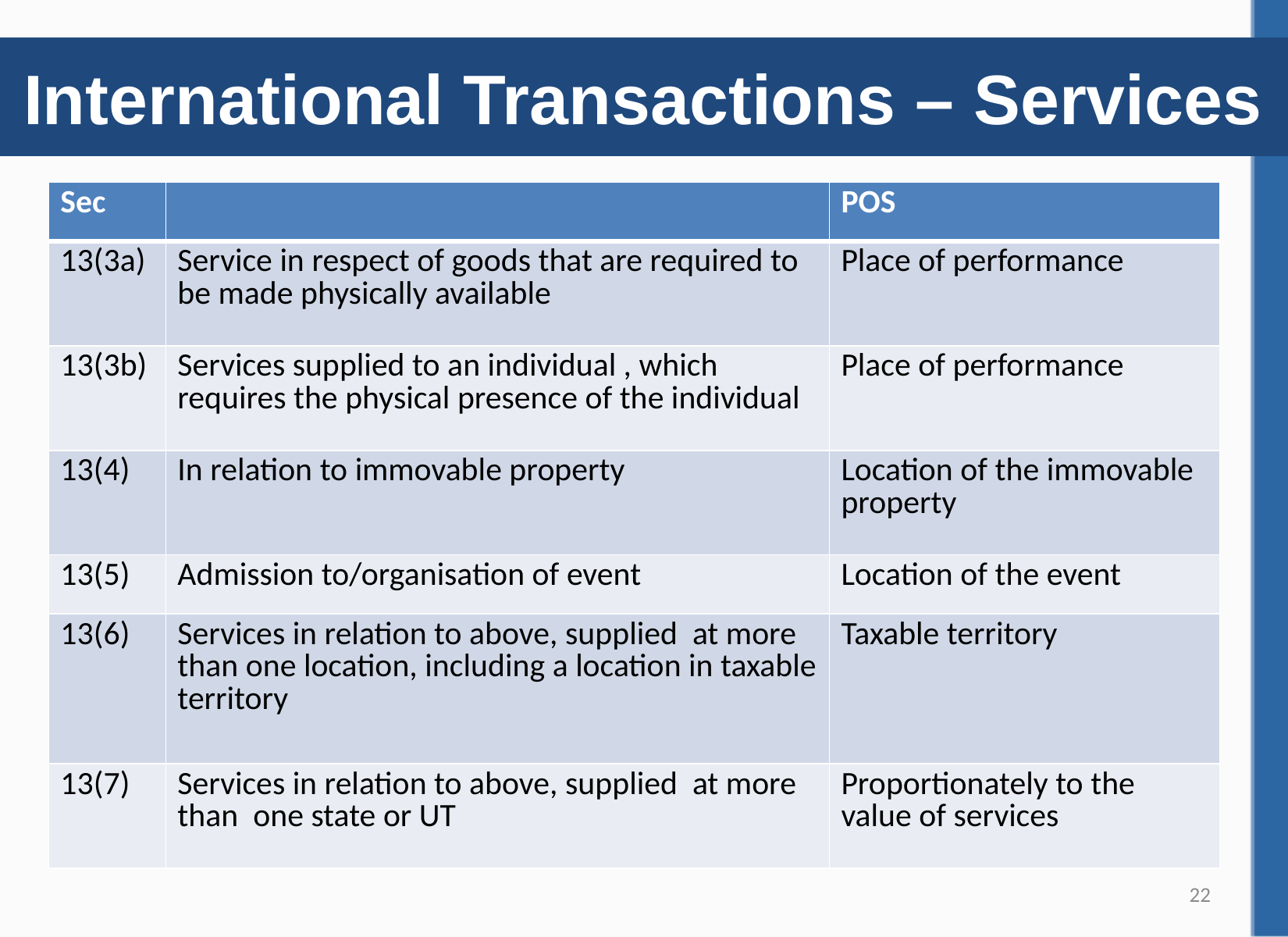

# International Transactions – Services
| Sec |  | POS |
| --- | --- | --- |
| 13(3a) | Service in respect of goods that are required to be made physically available | Place of performance |
| 13(3b) | Services supplied to an individual , which requires the physical presence of the individual | Place of performance |
| 13(4) | In relation to immovable property | Location of the immovable property |
| 13(5) | Admission to/organisation of event | Location of the event |
| 13(6) | Services in relation to above, supplied at more than one location, including a location in taxable territory | Taxable territory |
| 13(7) | Services in relation to above, supplied at more than one state or UT | Proportionately to the value of services |
22